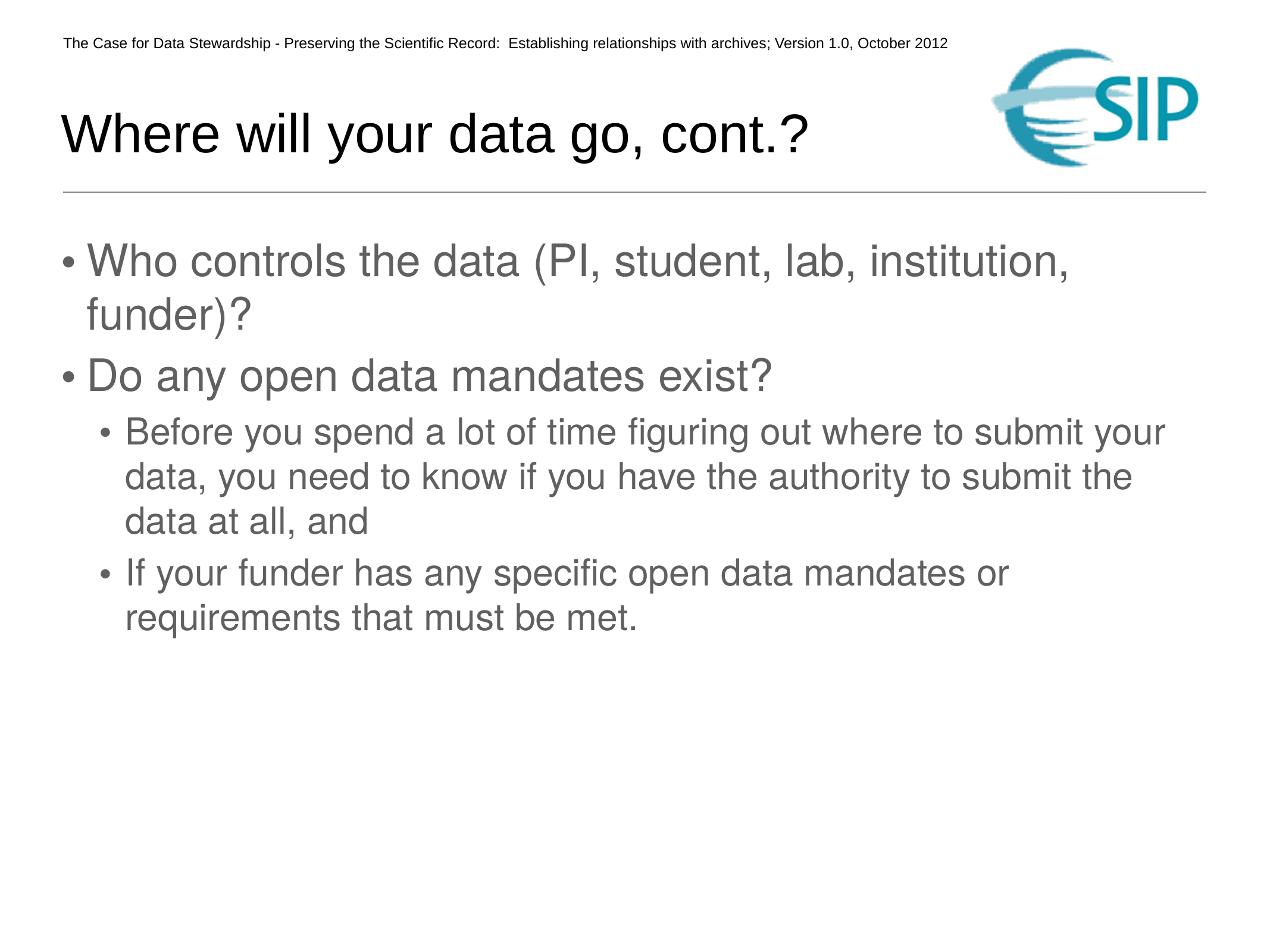

# Where will your data go, cont.?
Who controls the data (PI, student, lab, institution, funder)?
Do any open data mandates exist?
Before you spend a lot of time figuring out where to submit your data, you need to know if you have the authority to submit the data at all, and
If your funder has any specific open data mandates or requirements that must be met.